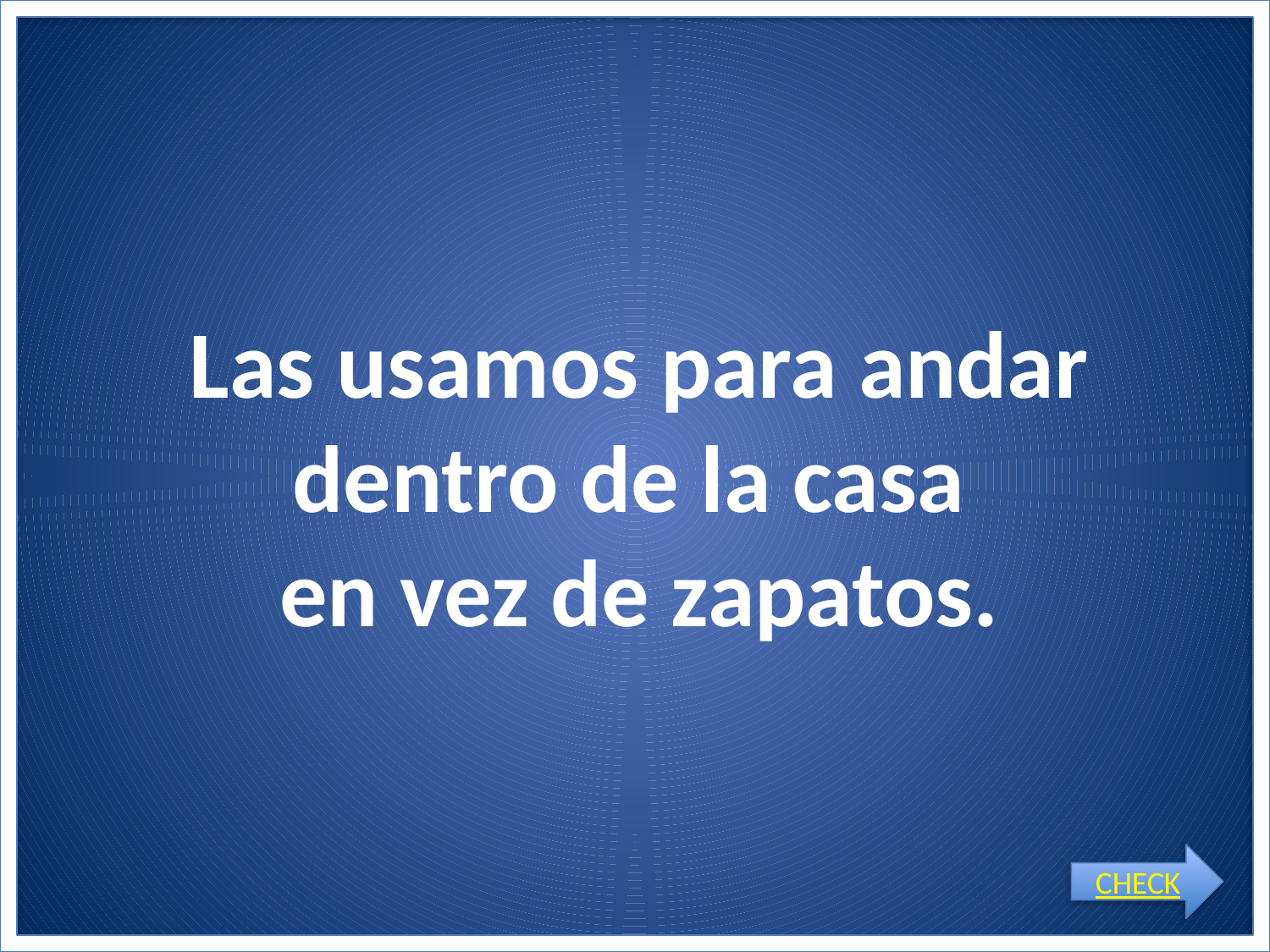

# Las usamos para andar dentro de la casa en vez de zapatos.
CHECK